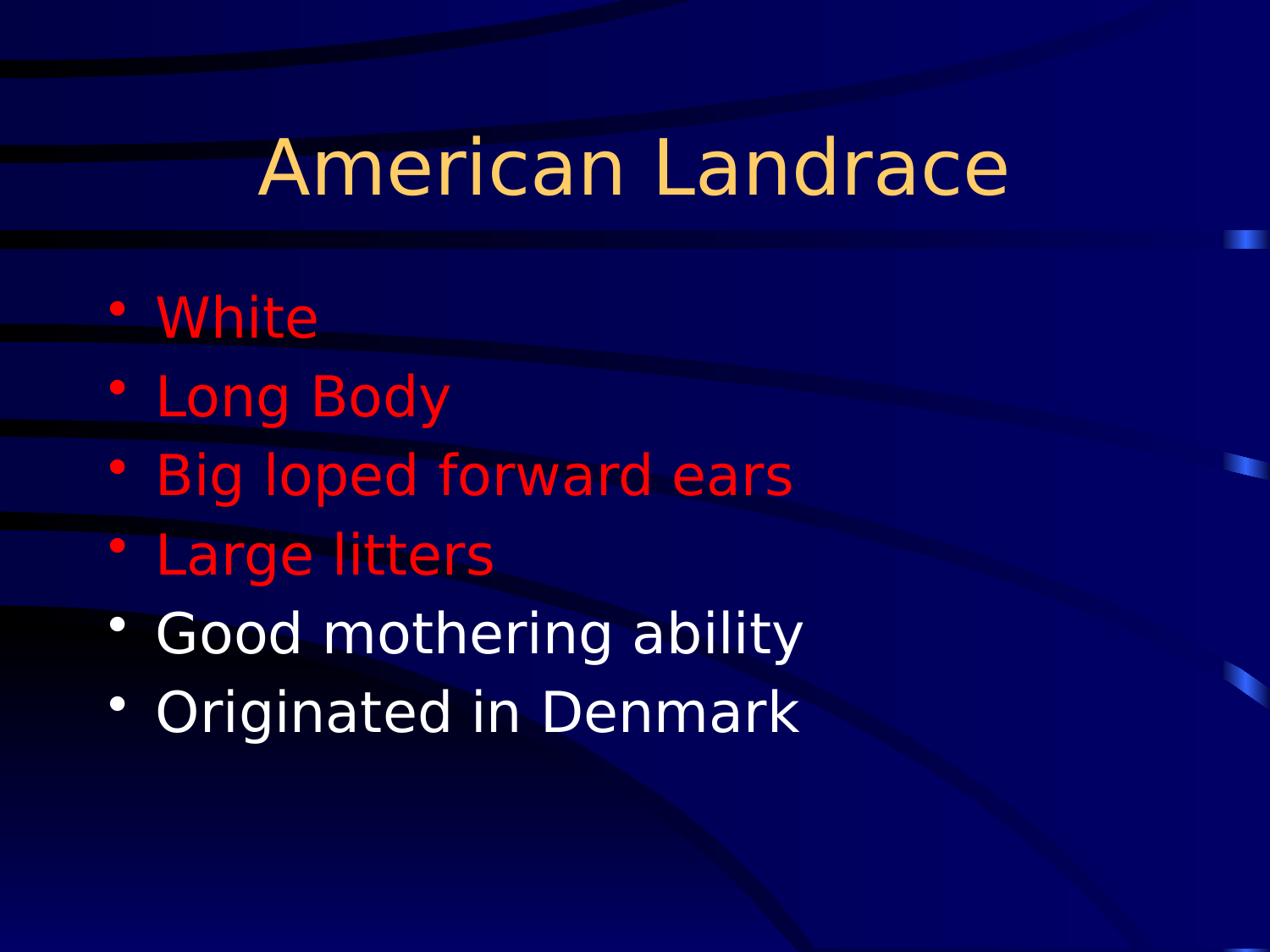

# American Landrace
White
Long Body
Big loped forward ears
Large litters
Good mothering ability
Originated in Denmark